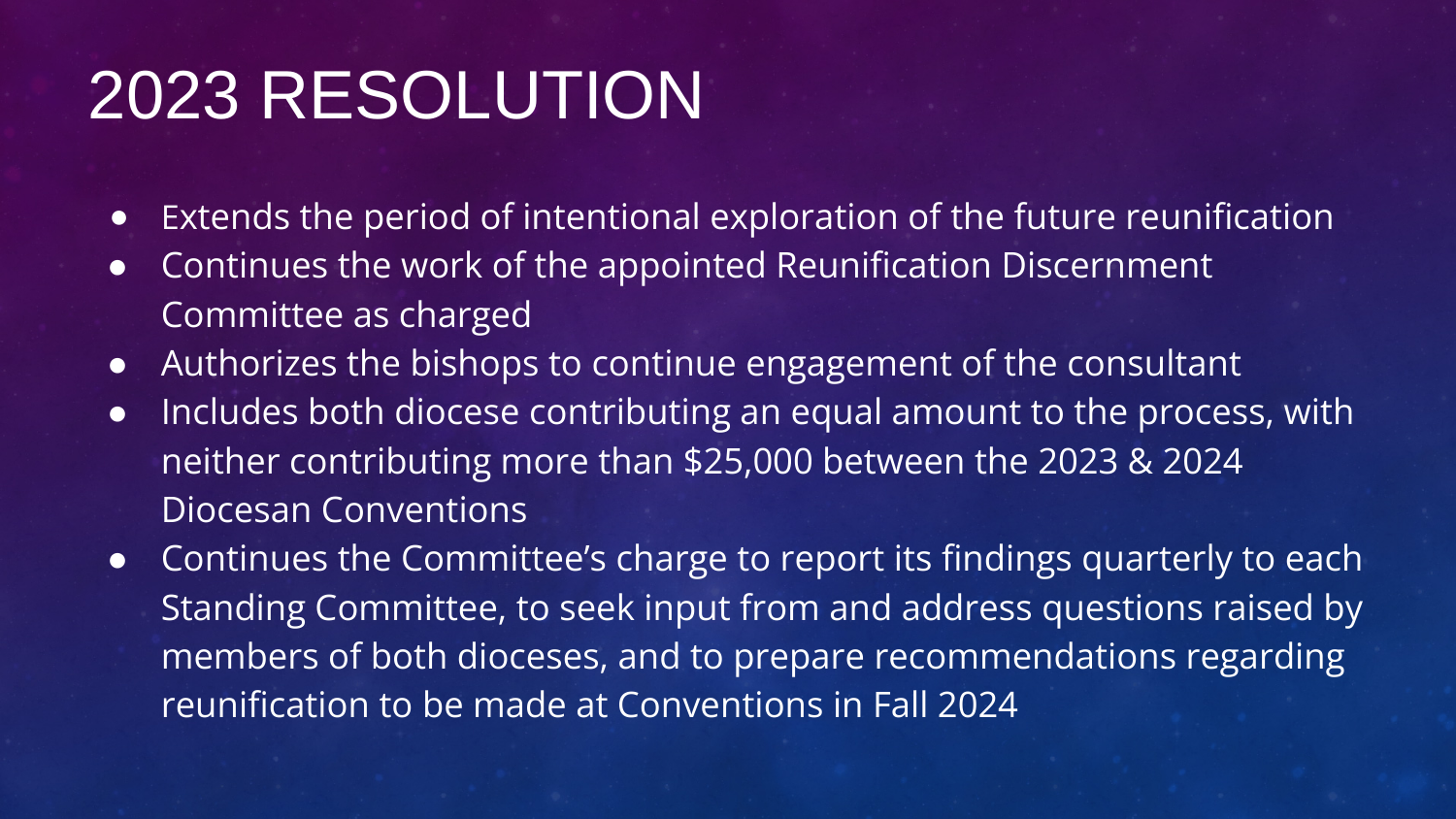

# 2023 RESOLUTION

Extends the period of intentional exploration of the future reunification
Continues the work of the appointed Reunification Discernment Committee as charged
Authorizes the bishops to continue engagement of the consultant
Includes both diocese contributing an equal amount to the process, with neither contributing more than $25,000 between the 2023 & 2024 Diocesan Conventions
Continues the Committee’s charge to report its findings quarterly to each Standing Committee, to seek input from and address questions raised by members of both dioceses, and to prepare recommendations regarding reunification to be made at Conventions in Fall 2024